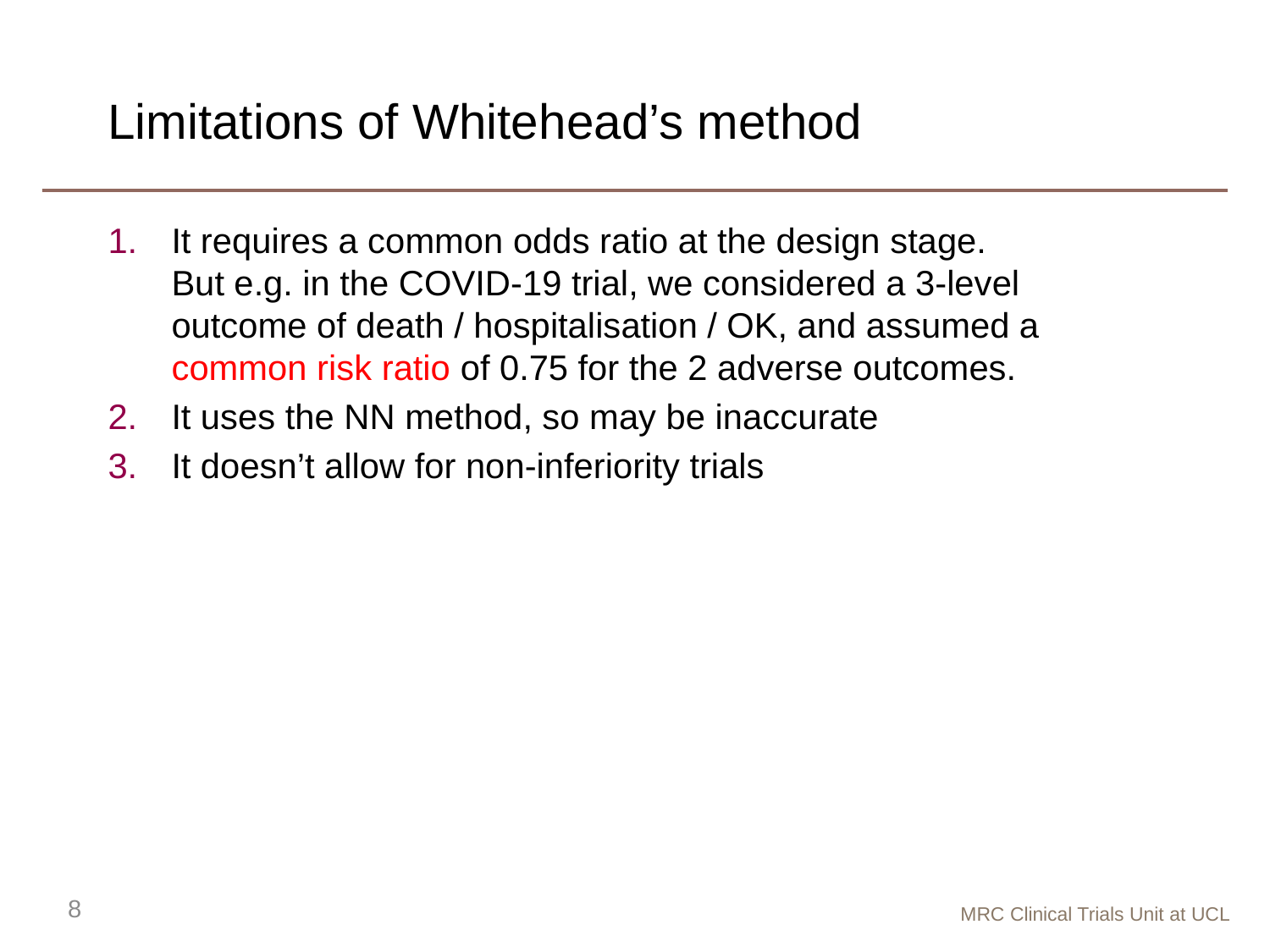

# Limitations of Whitehead’s method
It requires a common odds ratio at the design stage.
But e.g. in the COVID-19 trial, we considered a 3-level outcome of death / hospitalisation / OK, and assumed a common risk ratio of 0.75 for the 2 adverse outcomes.
It uses the NN method, so may be inaccurate
It doesn’t allow for non-inferiority trials
8